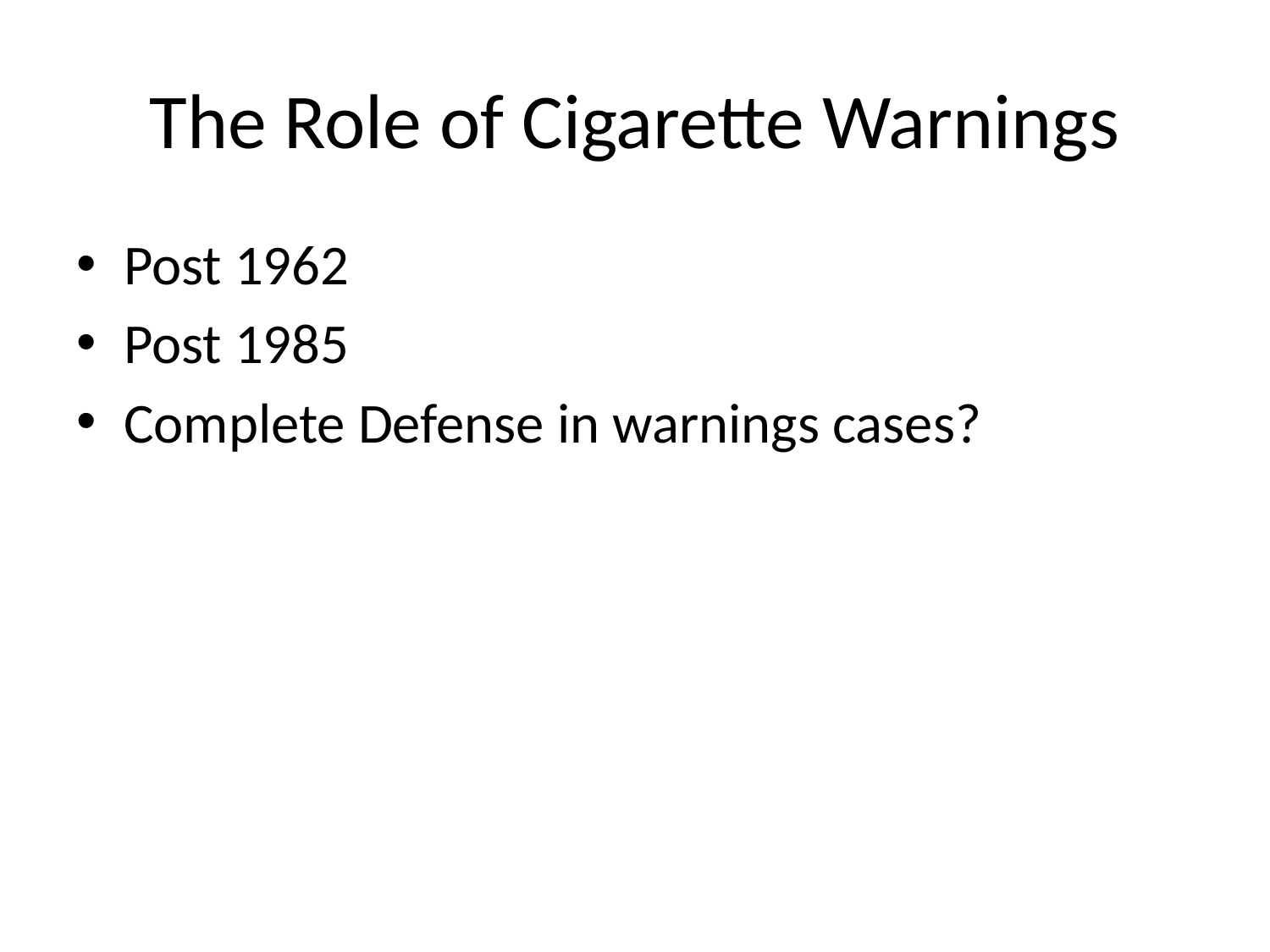

# The Role of Cigarette Warnings
Post 1962
Post 1985
Complete Defense in warnings cases?